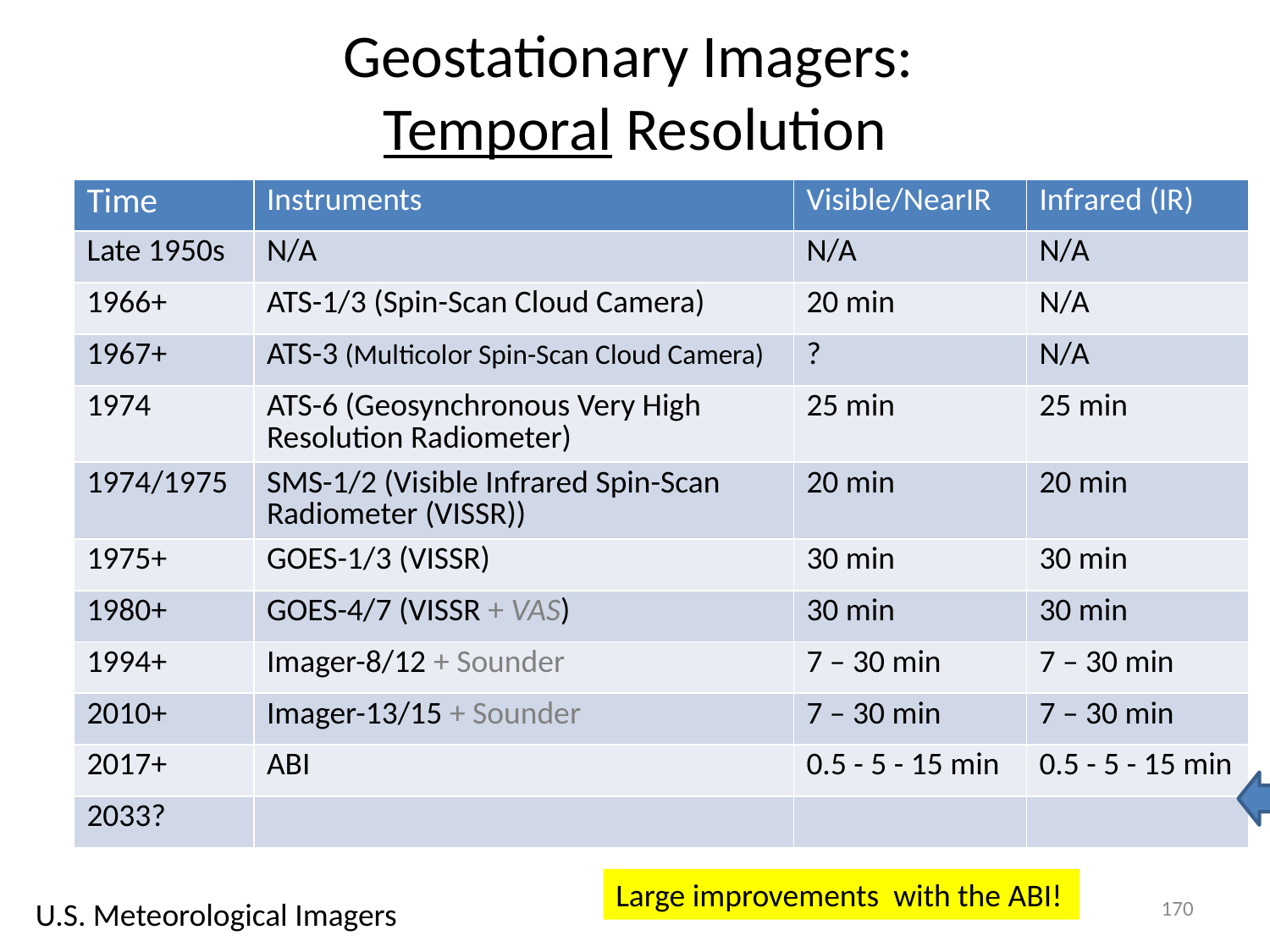

# Geostationary Imagers: Temporal Resolution
| Time | Instruments | Visible/NearIR | Infrared (IR) |
| --- | --- | --- | --- |
| Late 1950s | N/A | N/A | N/A |
| 1966+ | ATS-1/3 (Spin-Scan Cloud Camera) | 20 min | N/A |
| 1967+ | ATS-3 (Multicolor Spin-Scan Cloud Camera) | ? | N/A |
| 1974 | ATS-6 (Geosynchronous Very High Resolution Radiometer) | 25 min | 25 min |
| 1974/1975 | SMS-1/2 (Visible Infrared Spin-Scan Radiometer (VISSR)) | 20 min | 20 min |
| 1975+ | GOES-1/3 (VISSR) | 30 min | 30 min |
| 1980+ | GOES-4/7 (VISSR + VAS) | 30 min | 30 min |
| 1994+ | Imager-8/12 + Sounder | 7 – 30 min | 7 – 30 min |
| 2010+ | Imager-13/15 + Sounder | 7 – 30 min | 7 – 30 min |
| 2017+ | ABI | 0.5 - 5 - 15 min | 0.5 - 5 - 15 min |
| 2033? |  |  |  |

Large improvements  with the ABI!
170
U.S. Meteorological Imagers